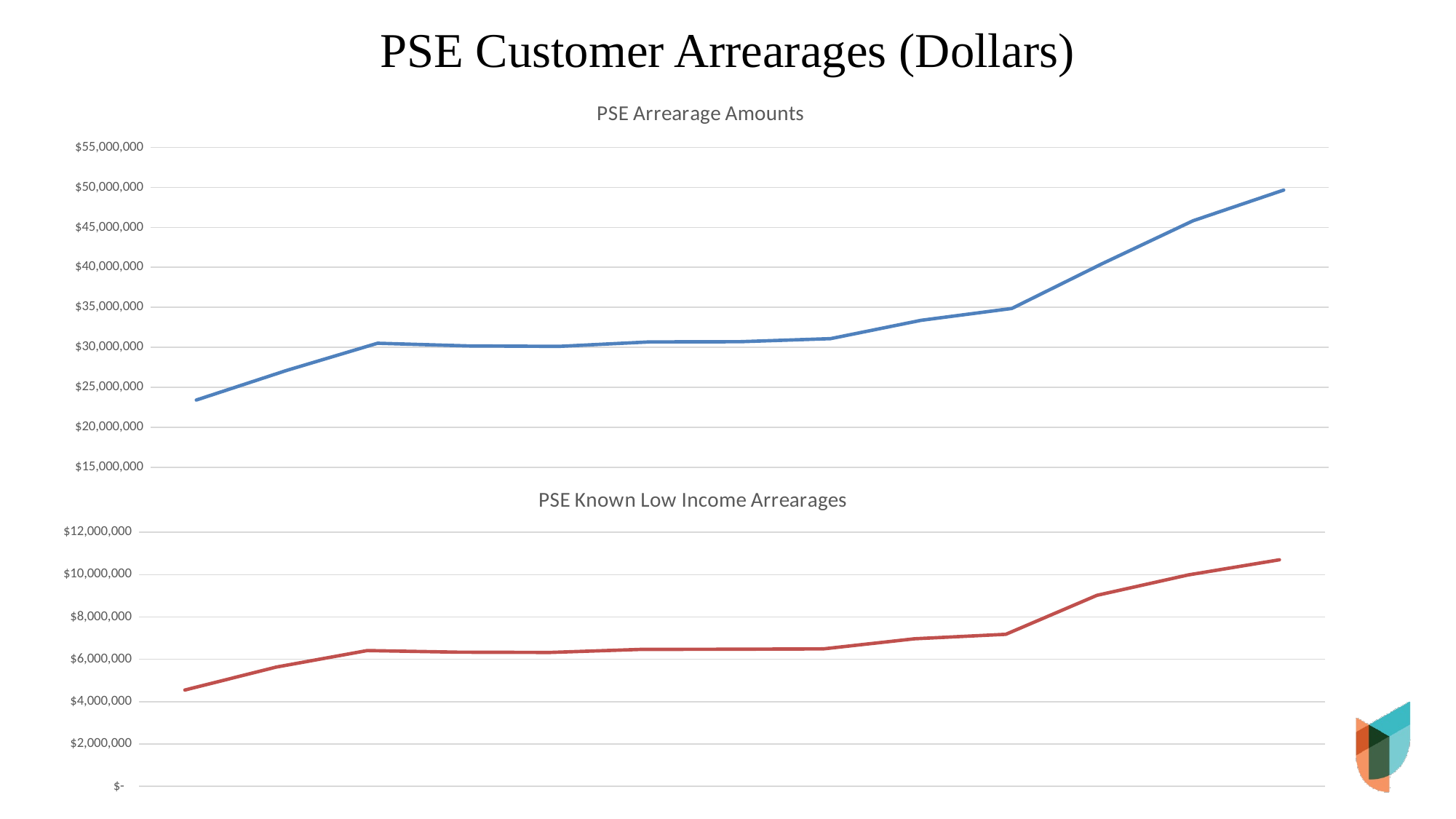

# PSE Customer Arrearages (Dollars)

### Chart: PSE Arrearage Amounts

| Category |  |
|---|---|
| 43891 | 23415071.0 |
| 43922 | 27127336.0 |
| 43952 | 30514209.0 |
| 43983 | 30180842.0 |
| 44013 | 30122719.0 |
| 44044 | 30680197.0 |
| 44075 | 30709104.0 |
| 44105 | 31089083.0 |
| 44136 | 33384483.0 |
| 44166 | 34859042.0 |
| 44197 | 40475357.31 |
| 44228 | 45825802.999999985 |
| 44256 | 49663079.13 |

### Chart: PSE Known Low Income Arrearages

| Category |  |
|---|---|
| 43891 | 4550118.0 |
| 43922 | 5632815.0 |
| 43952 | 6414801.0 |
| 43983 | 6336814.0 |
| 44013 | 6324466.0 |
| 44044 | 6469086.0 |
| 44075 | 6477085.0 |
| 44105 | 6493257.0 |
| 44136 | 6969994.0 |
| 44166 | 7182997.0 |
| 44197 | 9026442.0 |
| 44228 | 9989024.0 |
| 44256 | 10703407.0 |